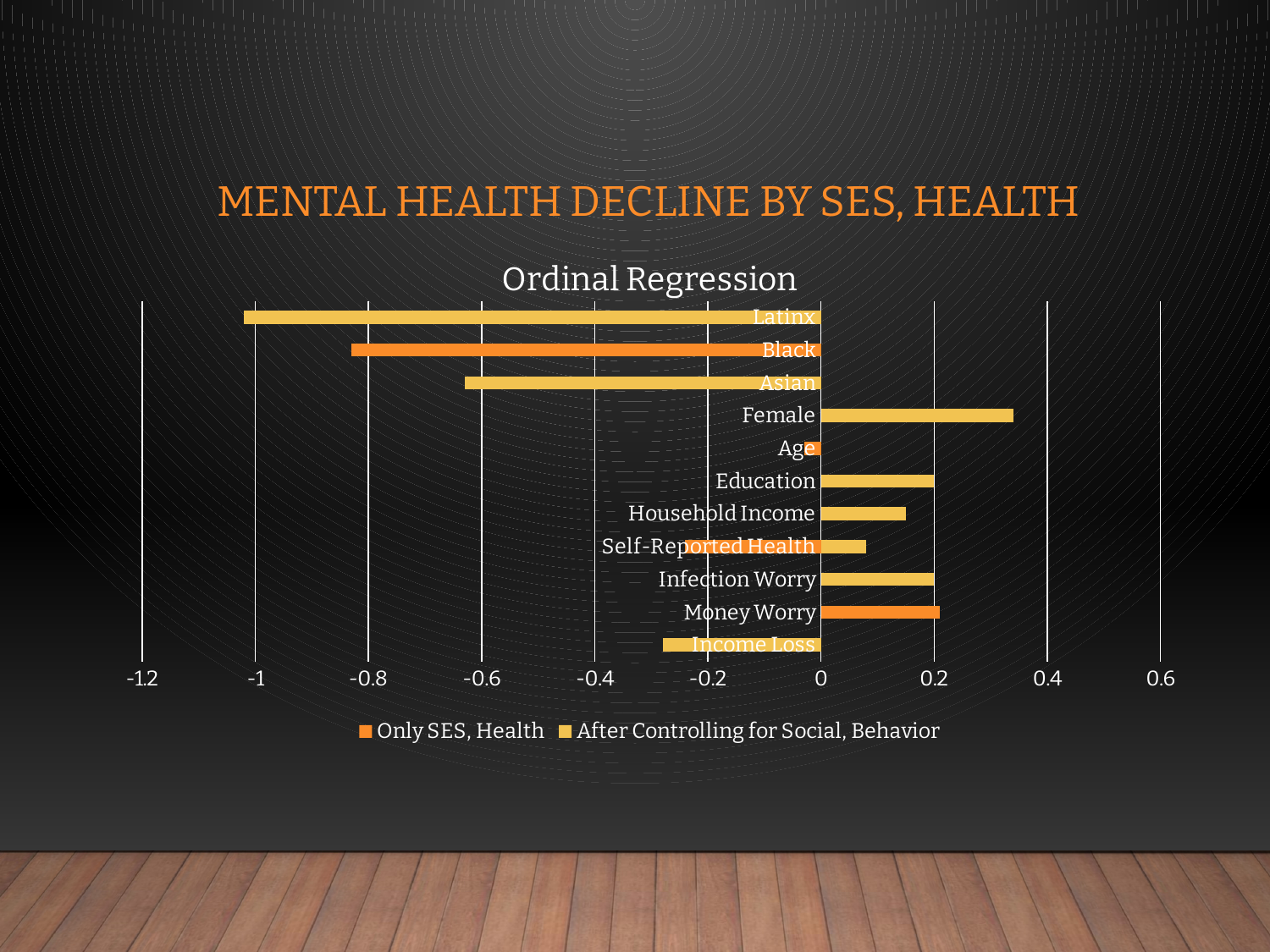

# Mental Health Decline by SES, Health

### Chart: Ordinal Regression

| Category | Only SES, Health | After Controlling for Social, Behavior |
|---|---|---|
| Income Loss | None | -0.28 |
| Money Worry | 0.21 | 0.0 |
| Infection Worry | None | 0.2 |
| Self-Reported Health | -0.24 | 0.08 |
| Household Income | 0.0 | 0.15 |
| Education | None | 0.2 |
| Age | -0.03 | None |
| Female | None | 0.34 |
| Asian | None | -0.63 |
| Black | -0.83 | 0.0 |
| Latinx | None | -1.02 |